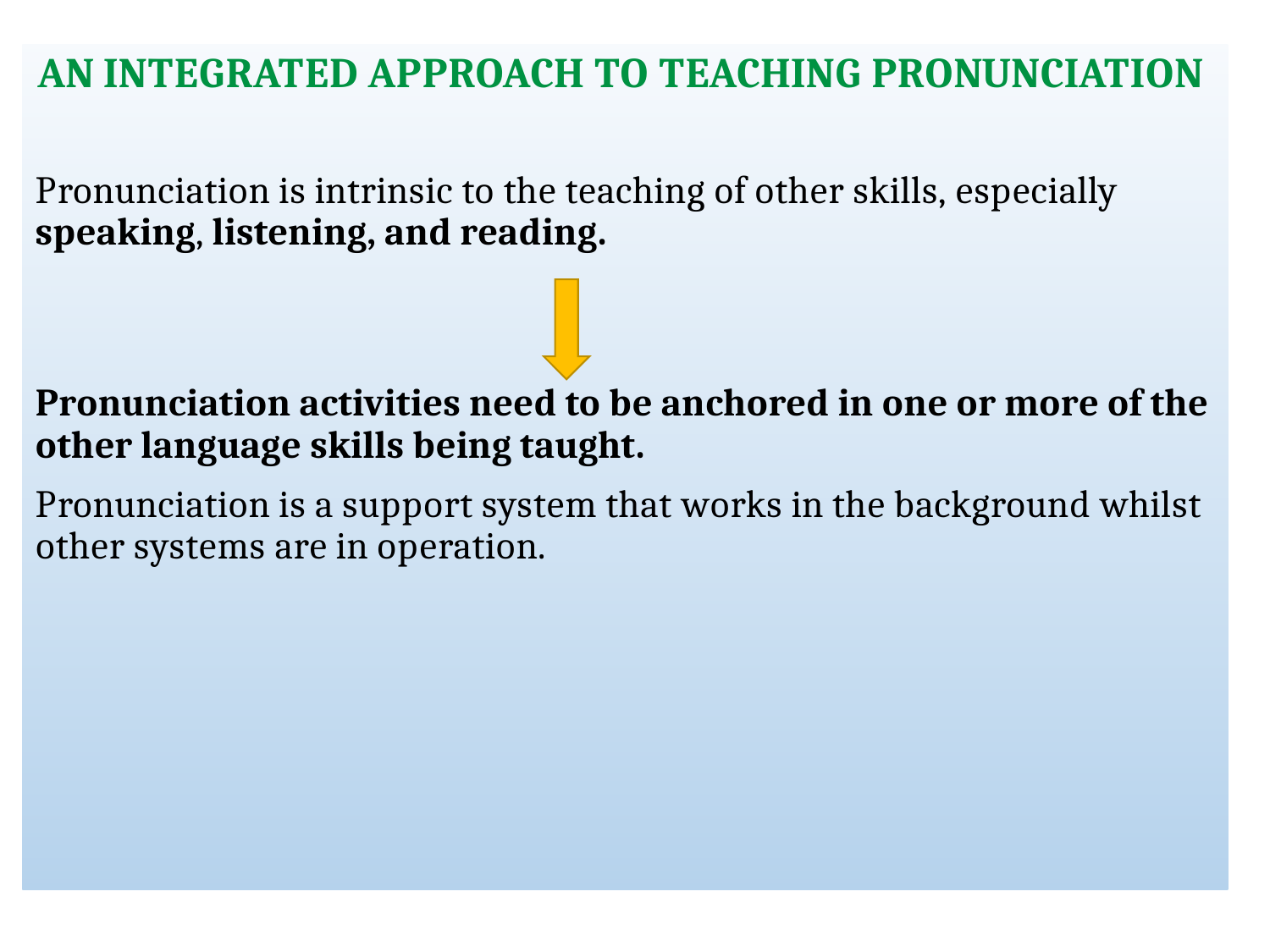

AN INTEGRATED APPROACH TO TEACHING PRONUNCIATION

Pronunciation is intrinsic to the teaching of other skills, especially speaking, listening, and reading.

Pronunciation activities need to be anchored in one or more of the other language skills being taught.
Pronunciation is a support system that works in the background whilst other systems are in operation.